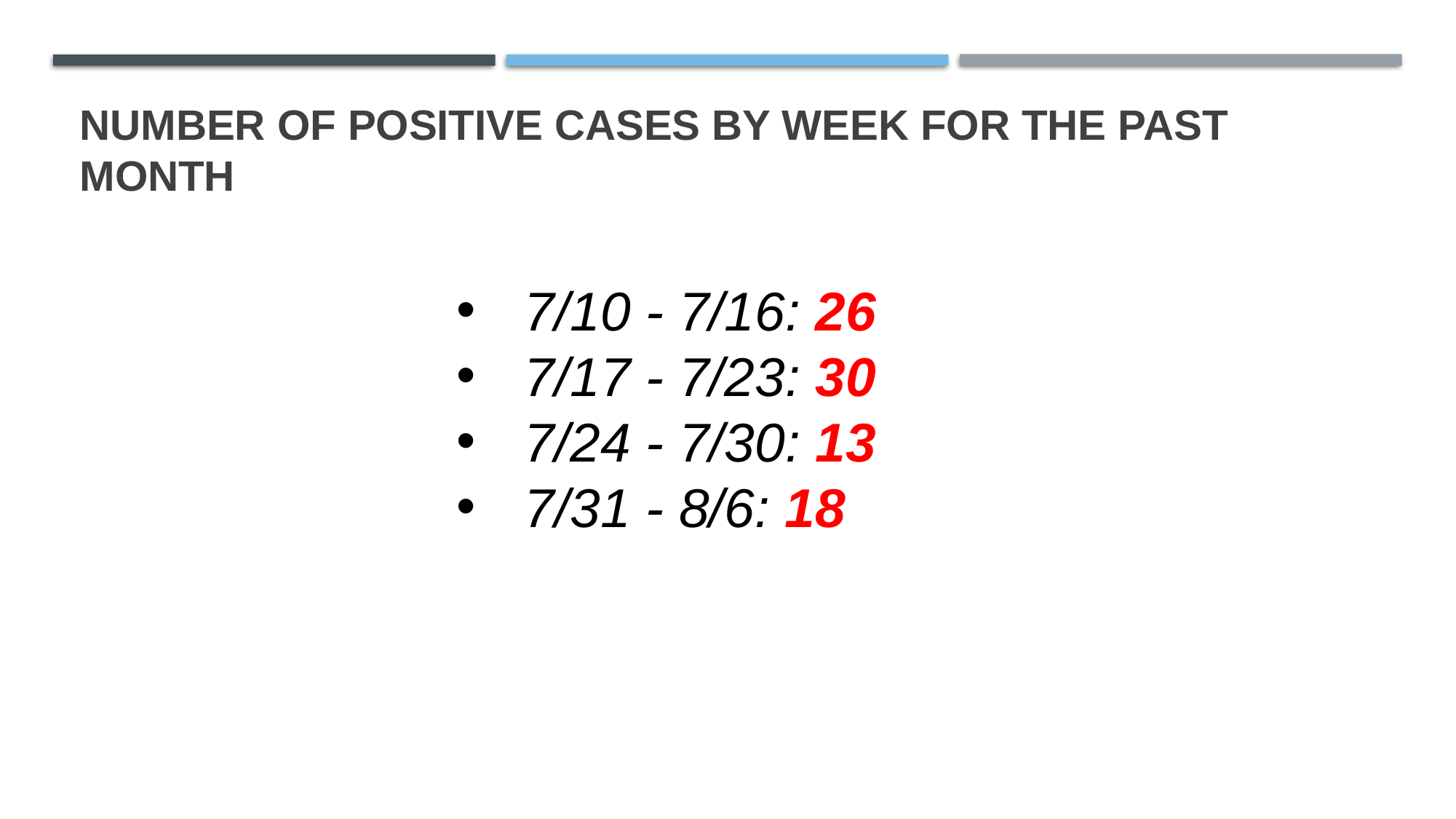

# Number of POSITIVE cases by week for the past month

7/10 - 7/16: 26
7/17 - 7/23: 30
7/24 - 7/30: 13
7/31 - 8/6: 18